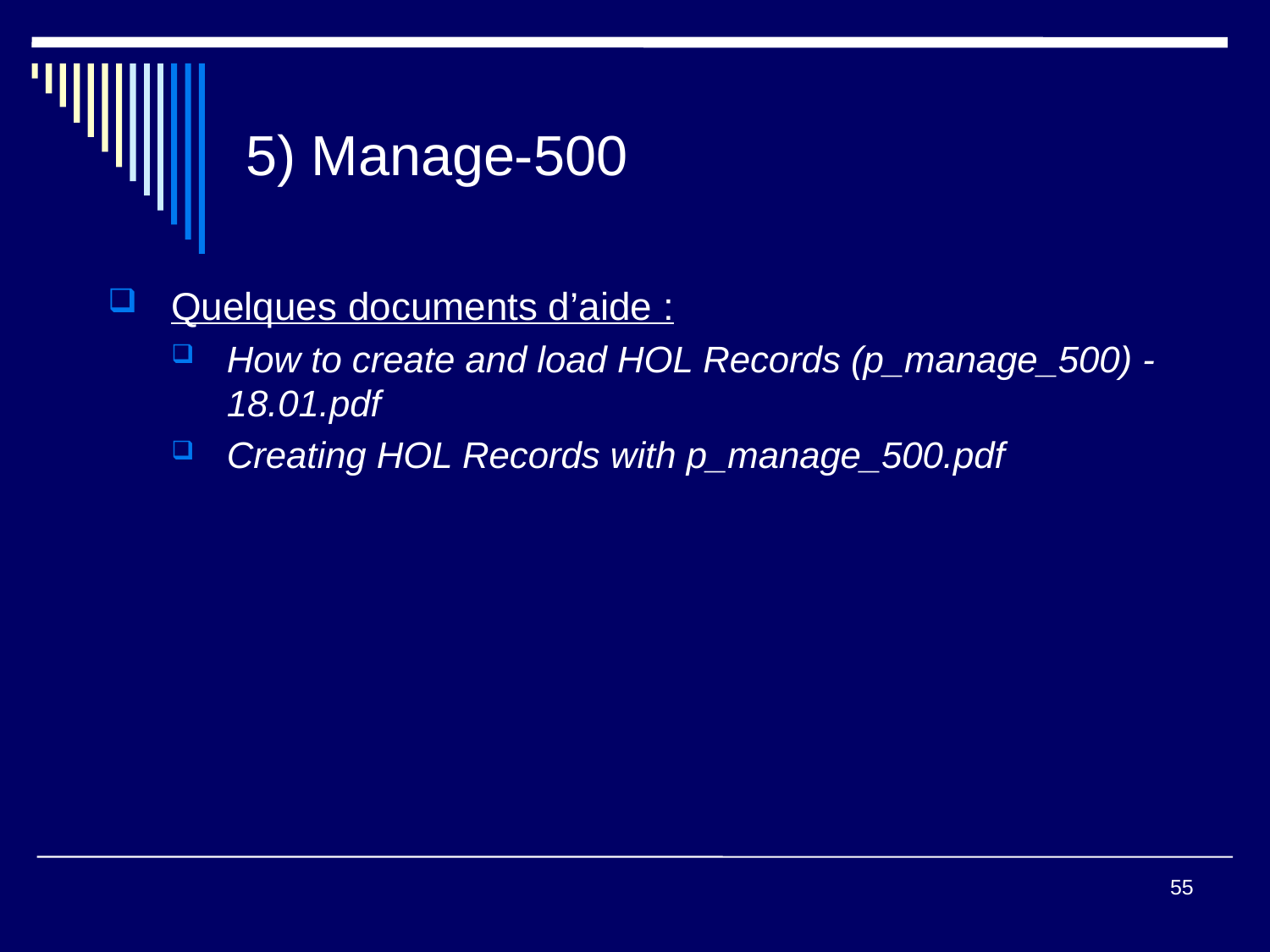

# 5) Manage-500
Quelques documents d’aide :
How to create and load HOL Records (p_manage_500) - 18.01.pdf
Creating HOL Records with p_manage_500.pdf

55